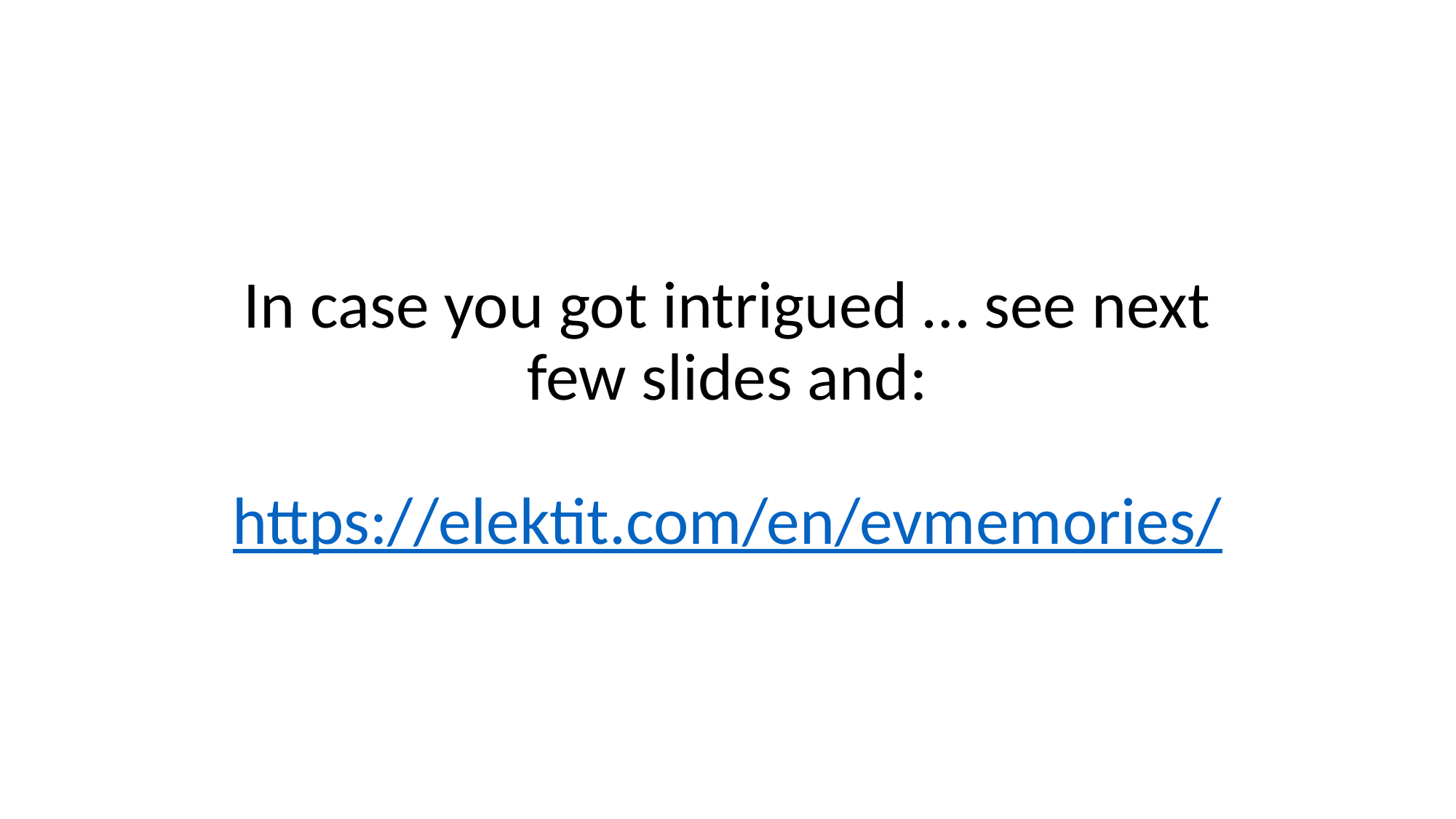

In case you got intrigued … see next few slides and:

https://elektit.com/en/evmemories/